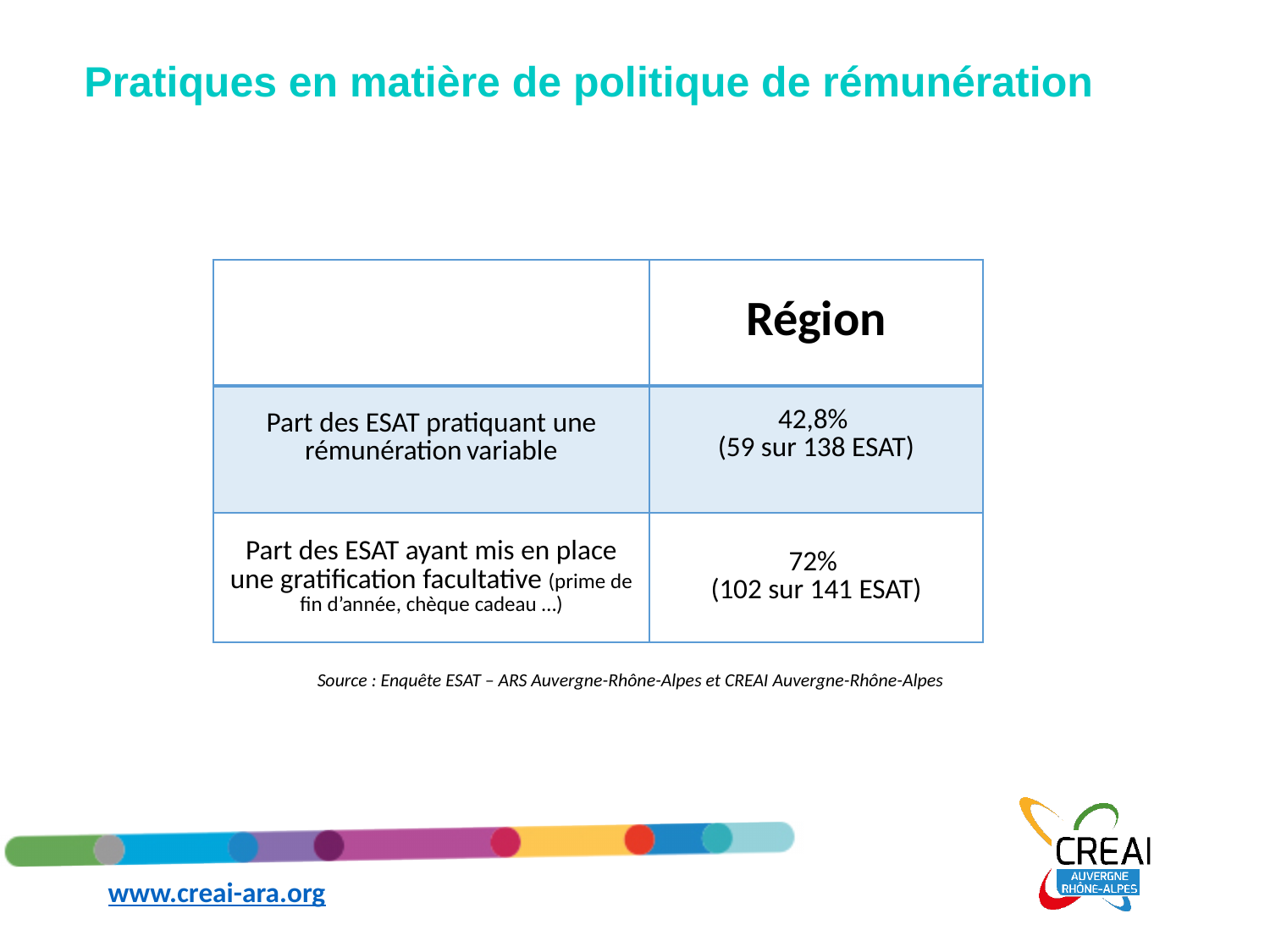

# Pratiques en matière de politique de rémunération
|  | Région |
| --- | --- |
| Part des ESAT pratiquant une rémunération variable | 42,8% (59 sur 138 ESAT) |
| Part des ESAT ayant mis en place une gratification facultative (prime de fin d’année, chèque cadeau …) | 72% (102 sur 141 ESAT) |
Source : Enquête ESAT – ARS Auvergne-Rhône-Alpes et CREAI Auvergne-Rhône-Alpes